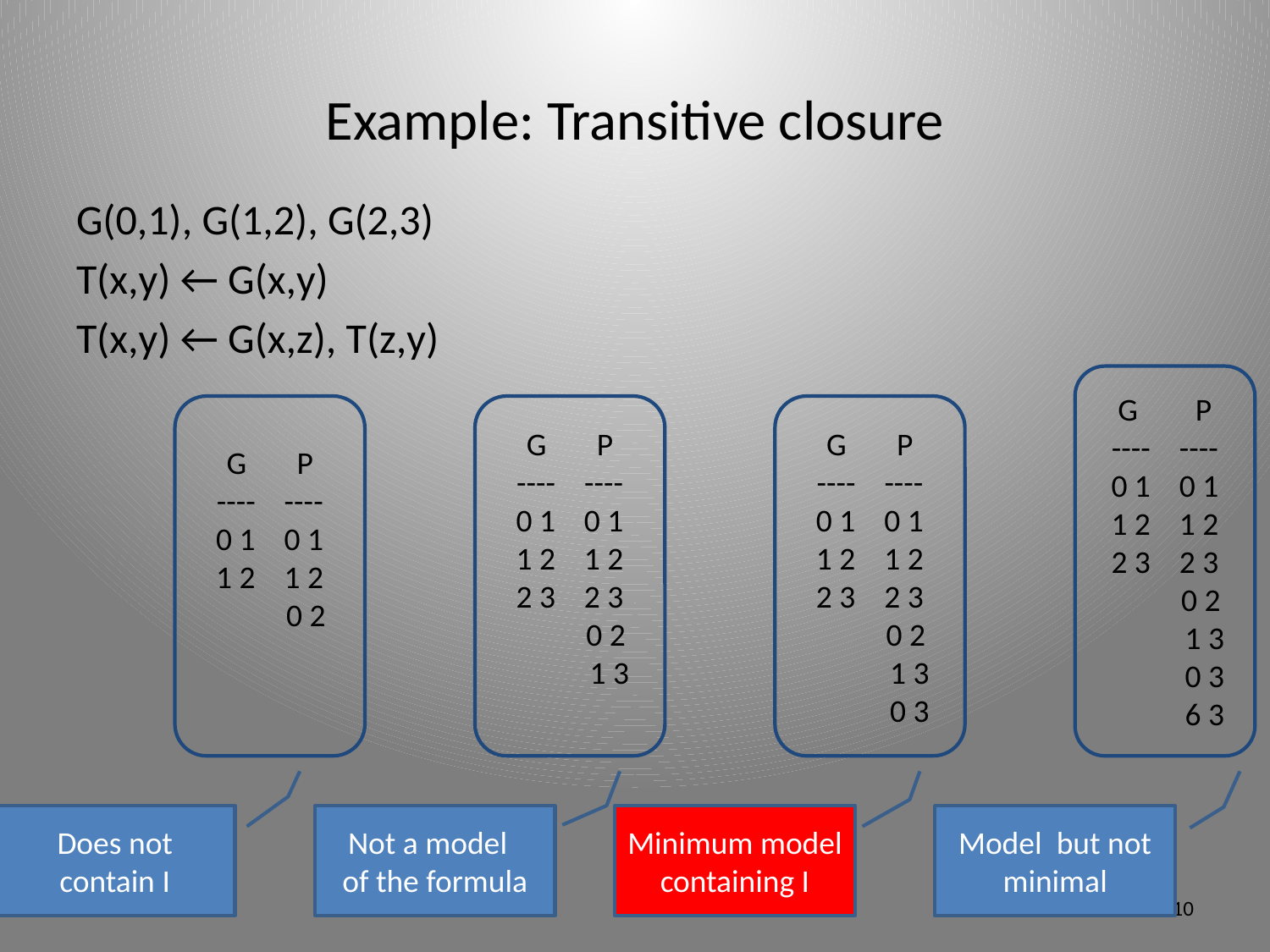

# Example: Transitive closure
G(0,1), G(1,2), G(2,3)
T(x,y) ← G(x,y)
T(x,y) ← G(x,z), T(z,y)
G        P
----    ----
0 1    0 1
1 2    1 2
2 3    2 3
          0 2
           1 3
           0 3
           6 3
G       P
----    ----
0 1    0 1
1 2    1 2
          0 2

G       P
----    ----
0 1    0 1
1 2    1 2
2 3    2 3
          0 2
           1 3

G       P
----    ----
0 1    0 1
1 2    1 2
2 3    2 3
          0 2
           1 3
           0 3
Does not contain I
Not a model
of the formula
Minimum model
containing I
Model  but not minimal
5/9/12
10